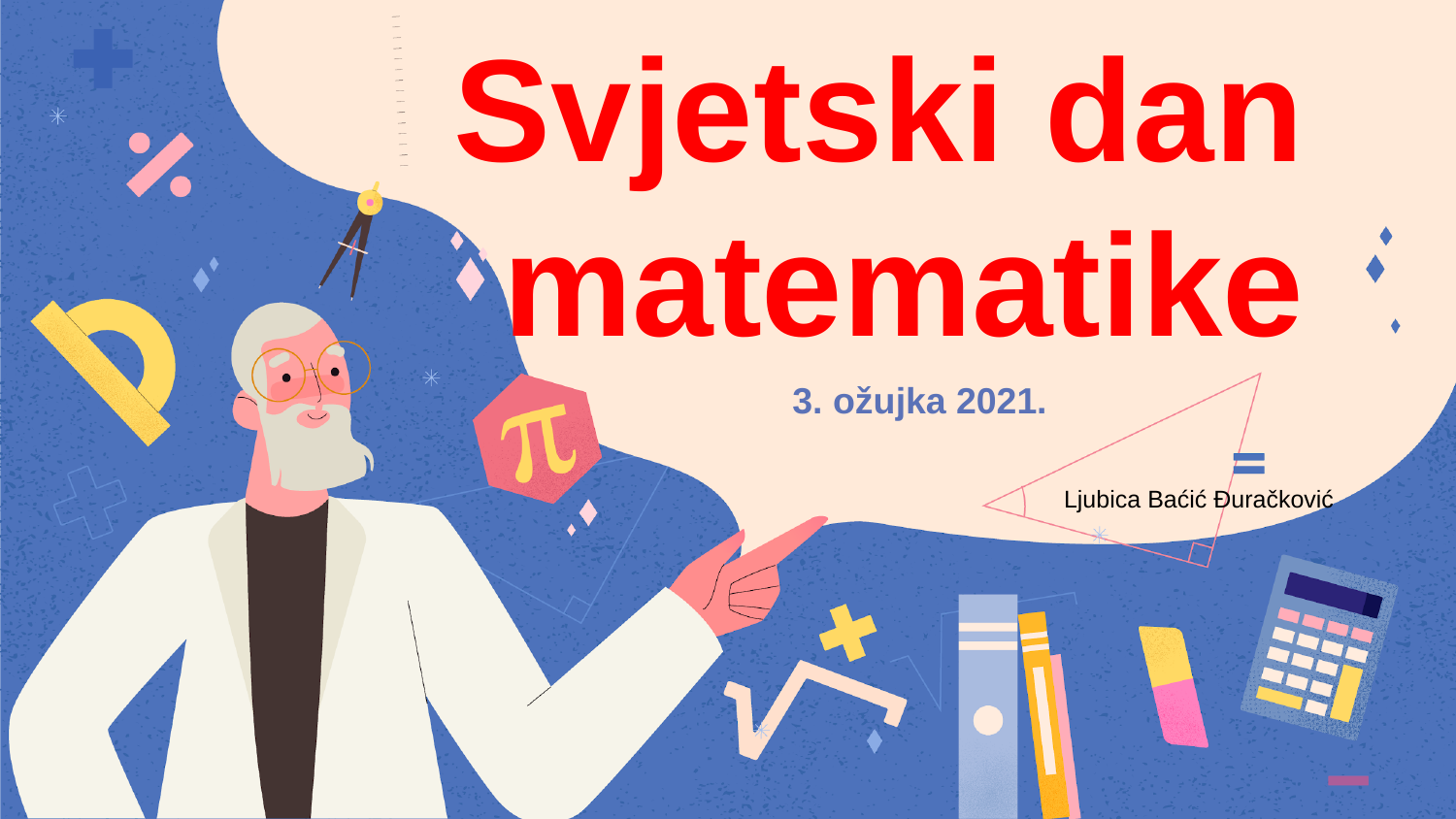

# Svjetski dan matematike
3. ožujka 2021.
Ljubica Baćić Đuračković